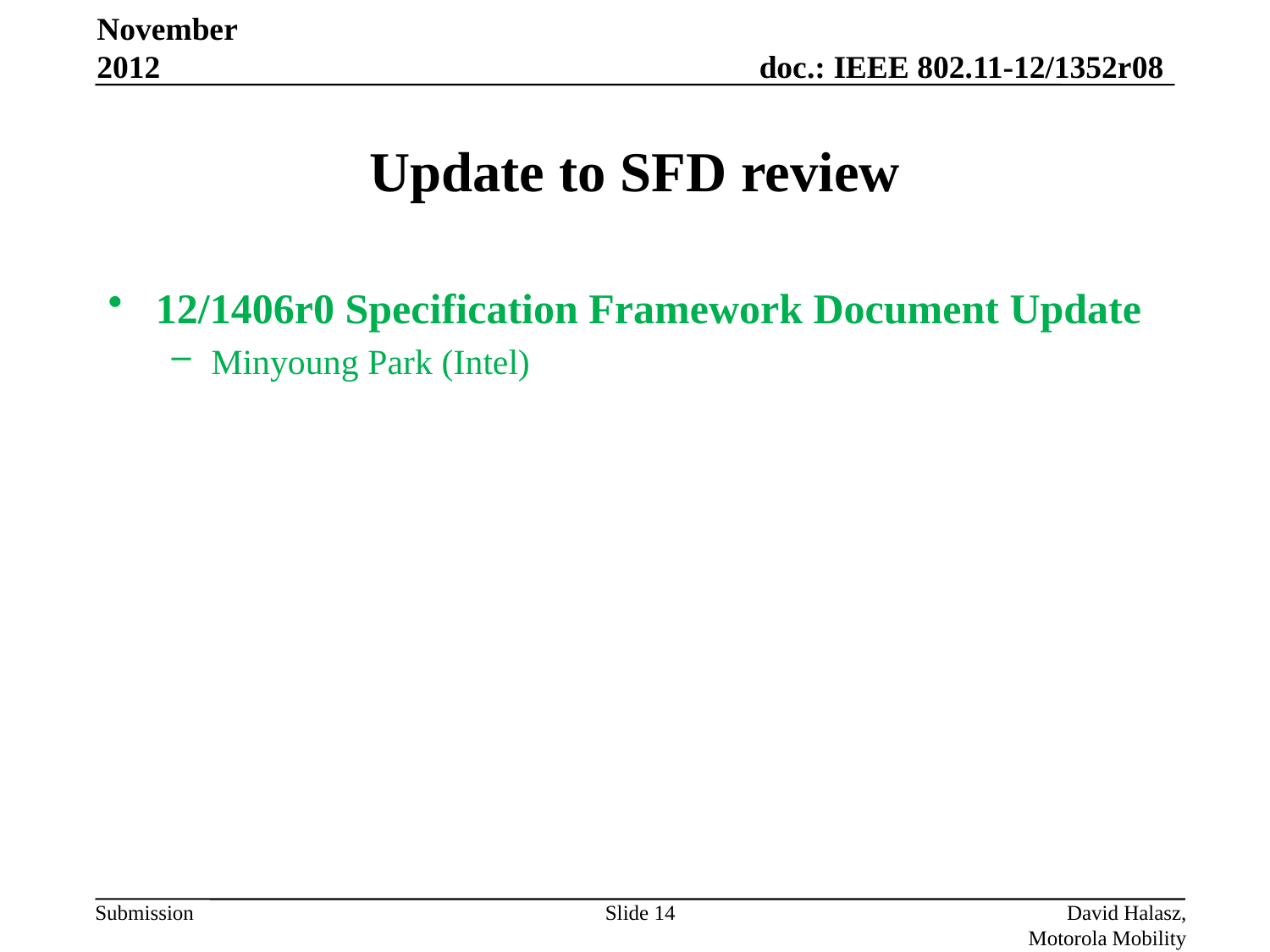

November 2012
# Update to SFD review
12/1406r0 Specification Framework Document Update
Minyoung Park (Intel)
Slide 14
David Halasz, Motorola Mobility